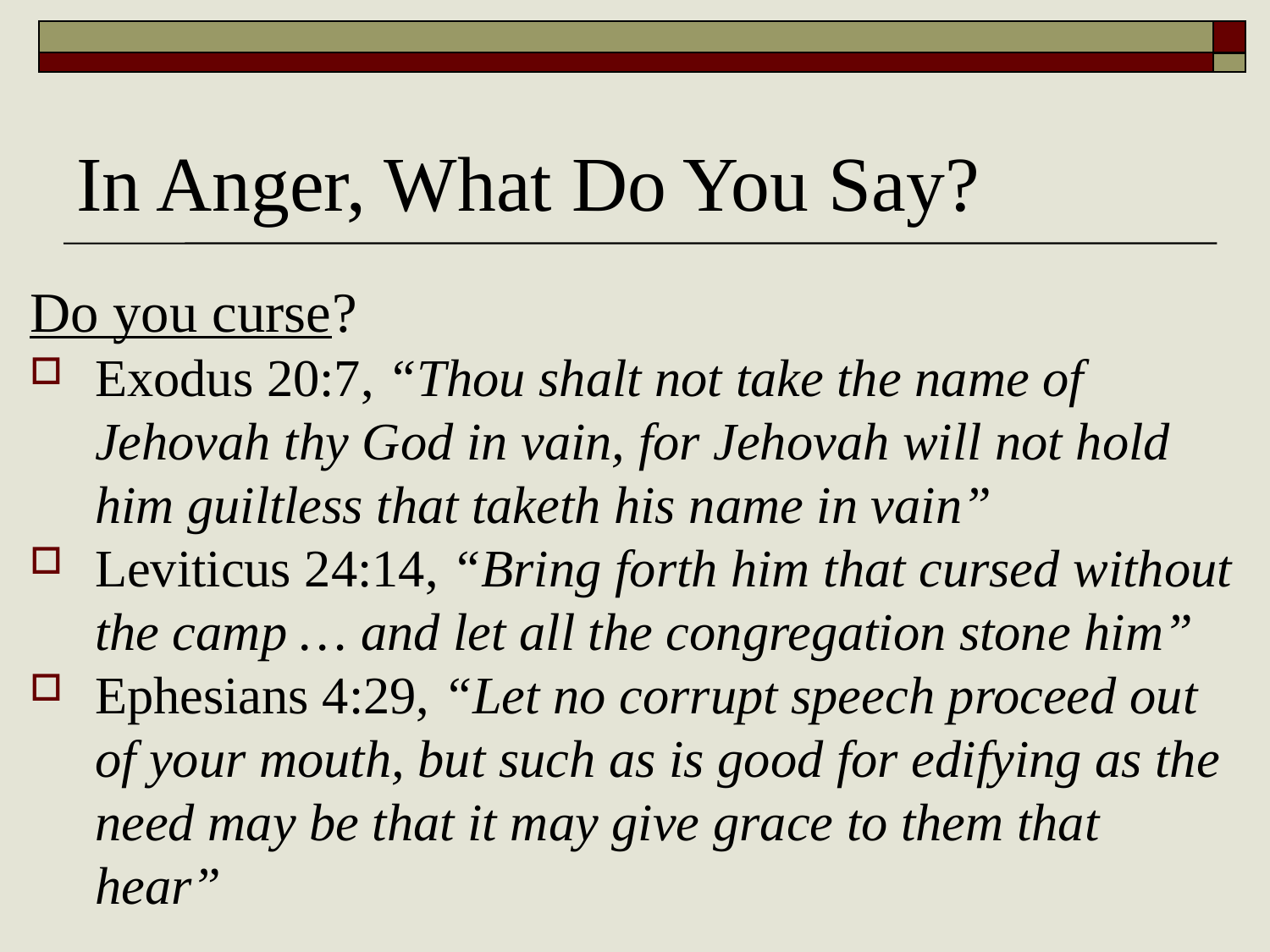

# In Anger, What Do You Say?
Do you curse?
Exodus 20:7, “Thou shalt not take the name of Jehovah thy God in vain, for Jehovah will not hold him guiltless that taketh his name in vain”
Leviticus 24:14, “Bring forth him that cursed without the camp … and let all the congregation stone him”
Ephesians 4:29, “Let no corrupt speech proceed out of your mouth, but such as is good for edifying as the need may be that it may give grace to them that hear”